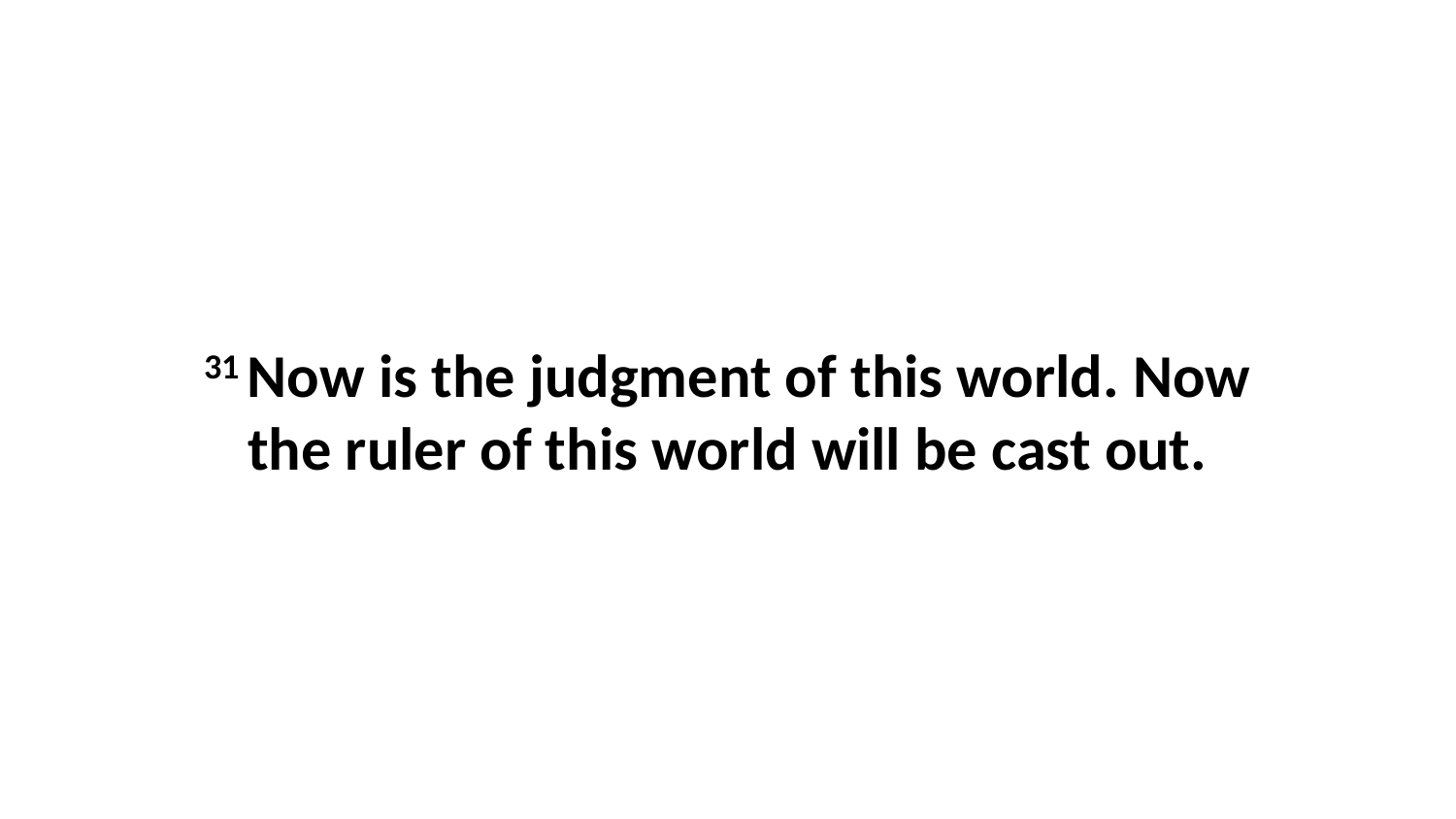

31 Now is the judgment of this world. Now the ruler of this world will be cast out.